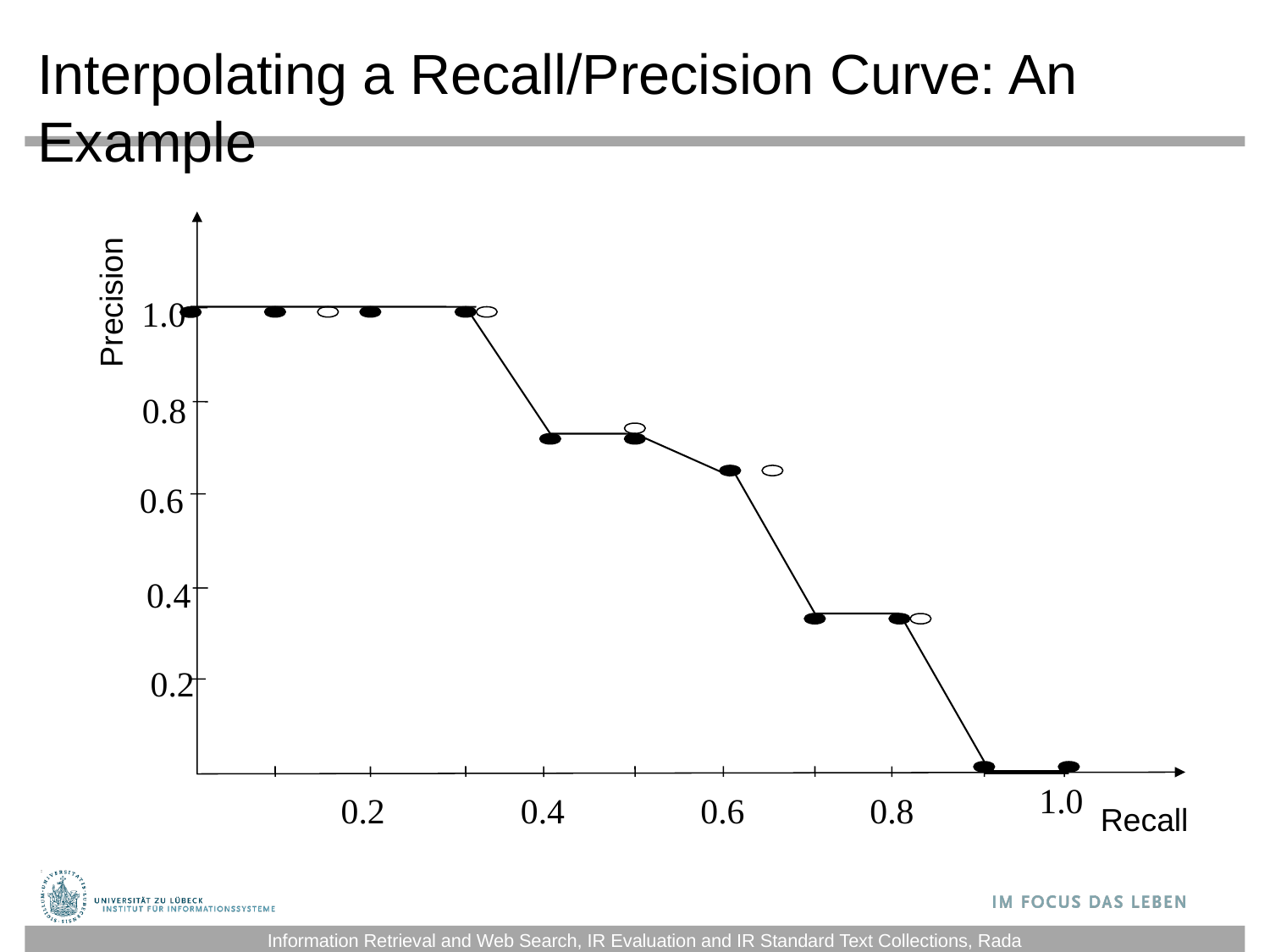

# Interpolating a Recall/Precision Curve: An Example

Precision
1.0
0.8
0.6
0.4
0.2

1.0
0.2
0.4
0.6
0.8
Recall
Information Retrieval and Web Search, IR Evaluation and IR Standard Text Collections, Rada Mihalcea